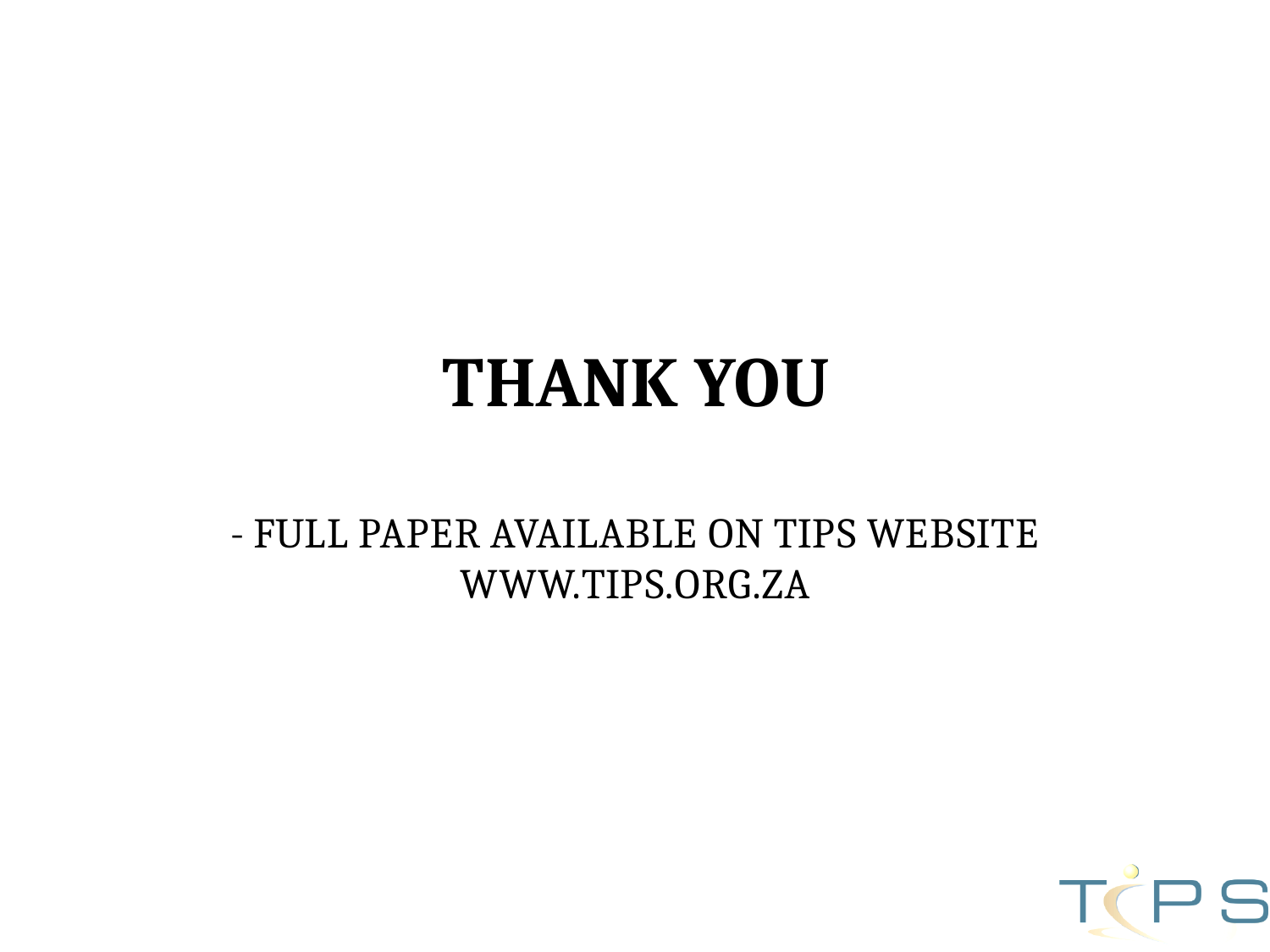

# Thank you - full paper available on TIPS Website www.tips.org.za